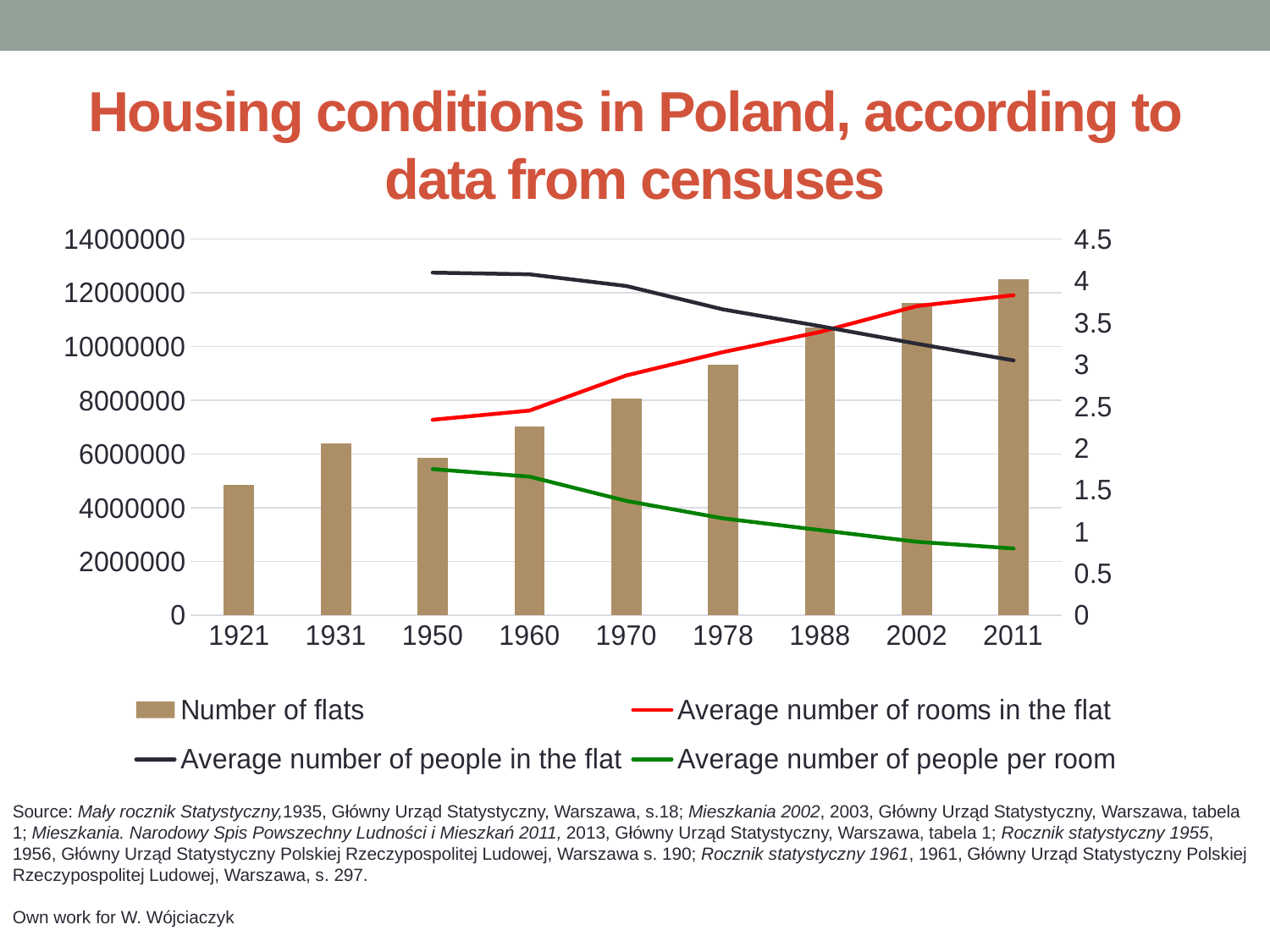

# Housing conditions in Poland, according to data from censuses

### Chart

| Category | Number of flats | Average number of rooms in the flat | Average number of people in the flat | Average number of people per room |
|---|---|---|---|---|
| 1921 | 4864000.0 | None | None | None |
| 1931 | 6397000.0 | None | None | None |
| 1950 | 5851200.0 | 2.34 | 4.1 | 1.75 |
| 1960 | 7034800.0 | 2.45 | 4.08 | 1.66 |
| 1970 | 8081054.0 | 2.87 | 3.94 | 1.37 |
| 1978 | 9326054.0 | 3.15 | 3.66 | 1.16 |
| 1988 | 10716903.0 | 3.39 | 3.46 | 1.02 |
| 2002 | 11632692.0 | 3.7 | 3.25 | 0.88 |
| 2011 | 12517584.0 | 3.83 | 3.05 | 0.8 |
Source: Mały rocznik Statystyczny,1935, Główny Urząd Statystyczny, Warszawa, s.18; Mieszkania 2002, 2003, Główny Urząd Statystyczny, Warszawa, tabela 1; Mieszkania. Narodowy Spis Powszechny Ludności i Mieszkań 2011, 2013, Główny Urząd Statystyczny, Warszawa, tabela 1; Rocznik statystyczny 1955, 1956, Główny Urząd Statystyczny Polskiej Rzeczypospolitej Ludowej, Warszawa s. 190; Rocznik statystyczny 1961, 1961, Główny Urząd Statystyczny Polskiej Rzeczypospolitej Ludowej, Warszawa, s. 297.

Own work for W. Wójciaczyk